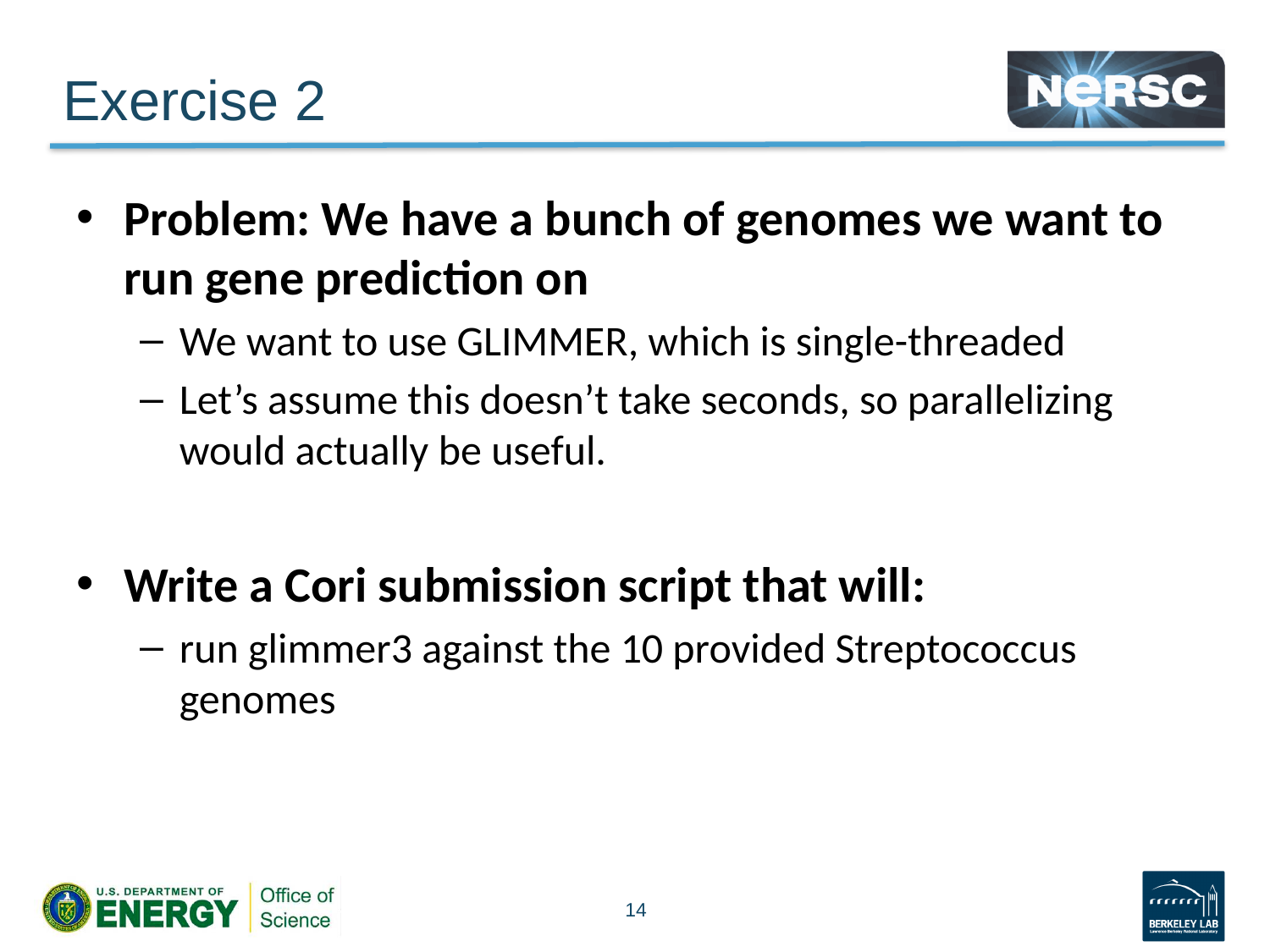

# Exercise 2
Problem: We have a bunch of genomes we want to run gene prediction on
We want to use GLIMMER, which is single-threaded
Let’s assume this doesn’t take seconds, so parallelizing would actually be useful.

Write a Cori submission script that will:
run glimmer3 against the 10 provided Streptococcus genomes

14